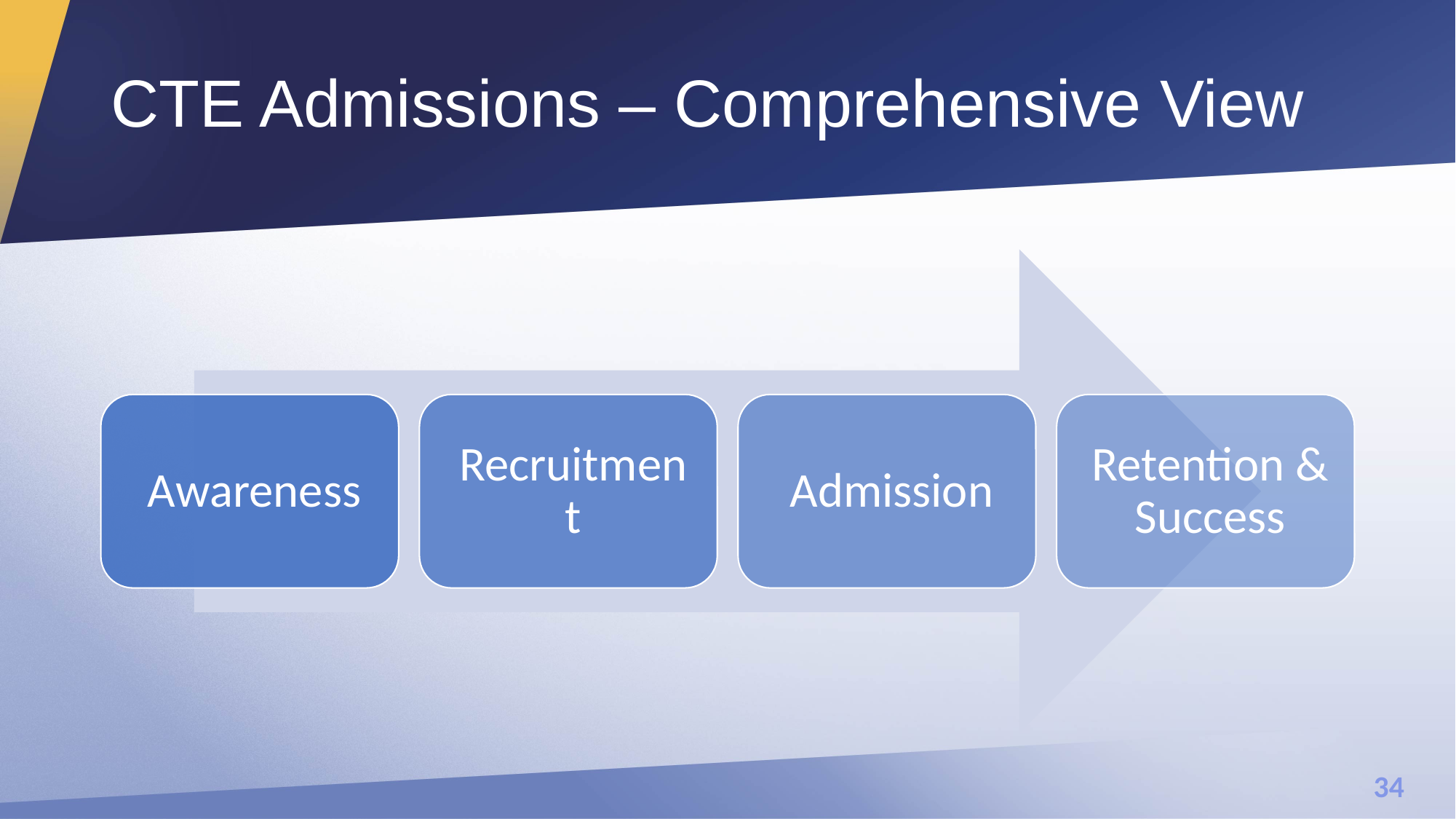

# CTE Admissions – Comprehensive View
Awareness
Recruitment
Admission
Retention & Success